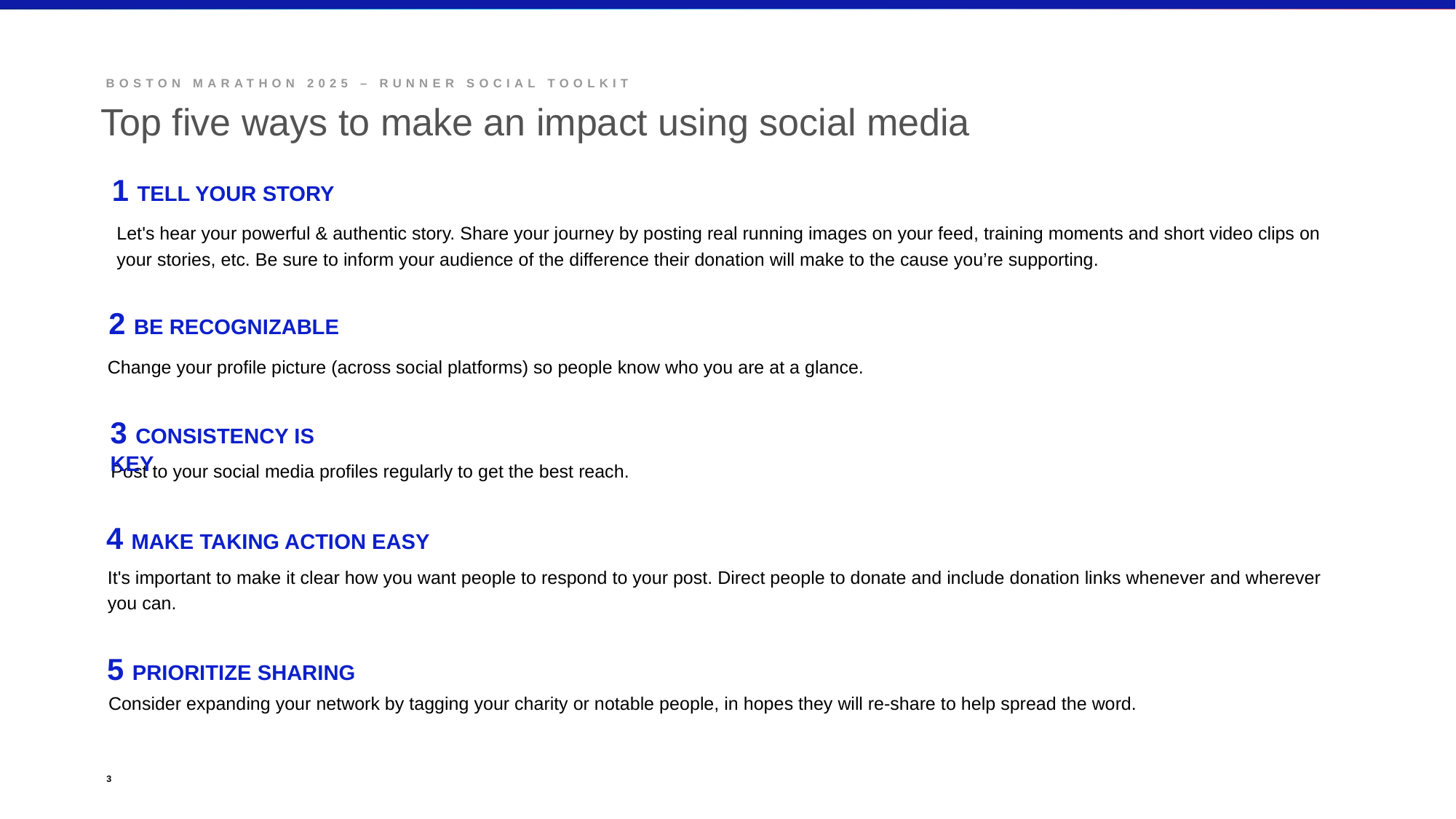

Top five ways to make an impact using social media

1 TELL YOUR STORY
Let's hear your powerful & authentic story. Share your journey by posting real running images on your feed, training moments and short video clips on your stories, etc. Be sure to inform your audience of the difference their donation will make to the cause you’re supporting.

2 BE RECOGNIZABLE
Change your profile picture (across social platforms) so people know who you are at a glance.
3 CONSISTENCY IS KEY
Post to your social media profiles regularly to get the best reach.

4 MAKE TAKING ACTION EASY
It's important to make it clear how you want people to respond to your post. Direct people to donate and include donation links whenever and wherever you can.
5 PRIORITIZE SHARING
Consider expanding your network by tagging your charity or notable people, in hopes they will re-share to help spread the word.
3